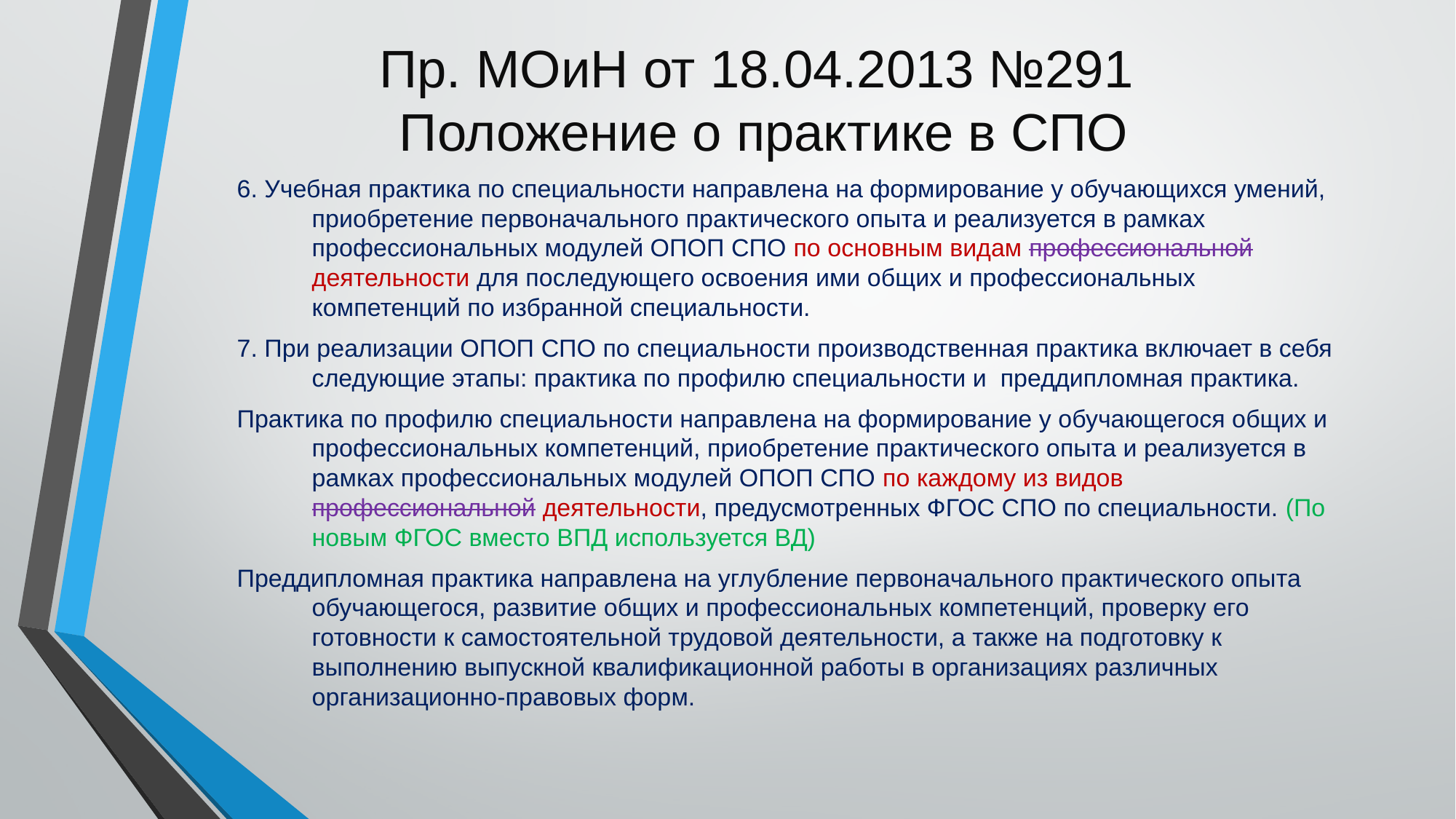

# Пр. МОиН от 18.04.2013 №291 Положение о практике в СПО
6. Учебная практика по специальности направлена на формирование у обучающихся умений, приобретение первоначального практического опыта и реализуется в рамках профессиональных модулей ОПОП СПО по основным видам профессиональной деятельности для последующего освоения ими общих и профессиональных компетенций по избранной специальности.
7. При реализации ОПОП СПО по специальности производственная практика включает в себя следующие этапы: практика по профилю специальности и  преддипломная практика.
Практика по профилю специальности направлена на формирование у обучающегося общих и профессиональных компетенций, приобретение практического опыта и реализуется в рамках профессиональных модулей ОПОП СПО по каждому из видов профессиональной деятельности, предусмотренных ФГОС СПО по специальности. (По новым ФГОС вместо ВПД используется ВД)
Преддипломная практика направлена на углубление первоначального практического опыта обучающегося, развитие общих и профессиональных компетенций, проверку его готовности к самостоятельной трудовой деятельности, а также на подготовку к выполнению выпускной квалификационной работы в организациях различных организационно-правовых форм.